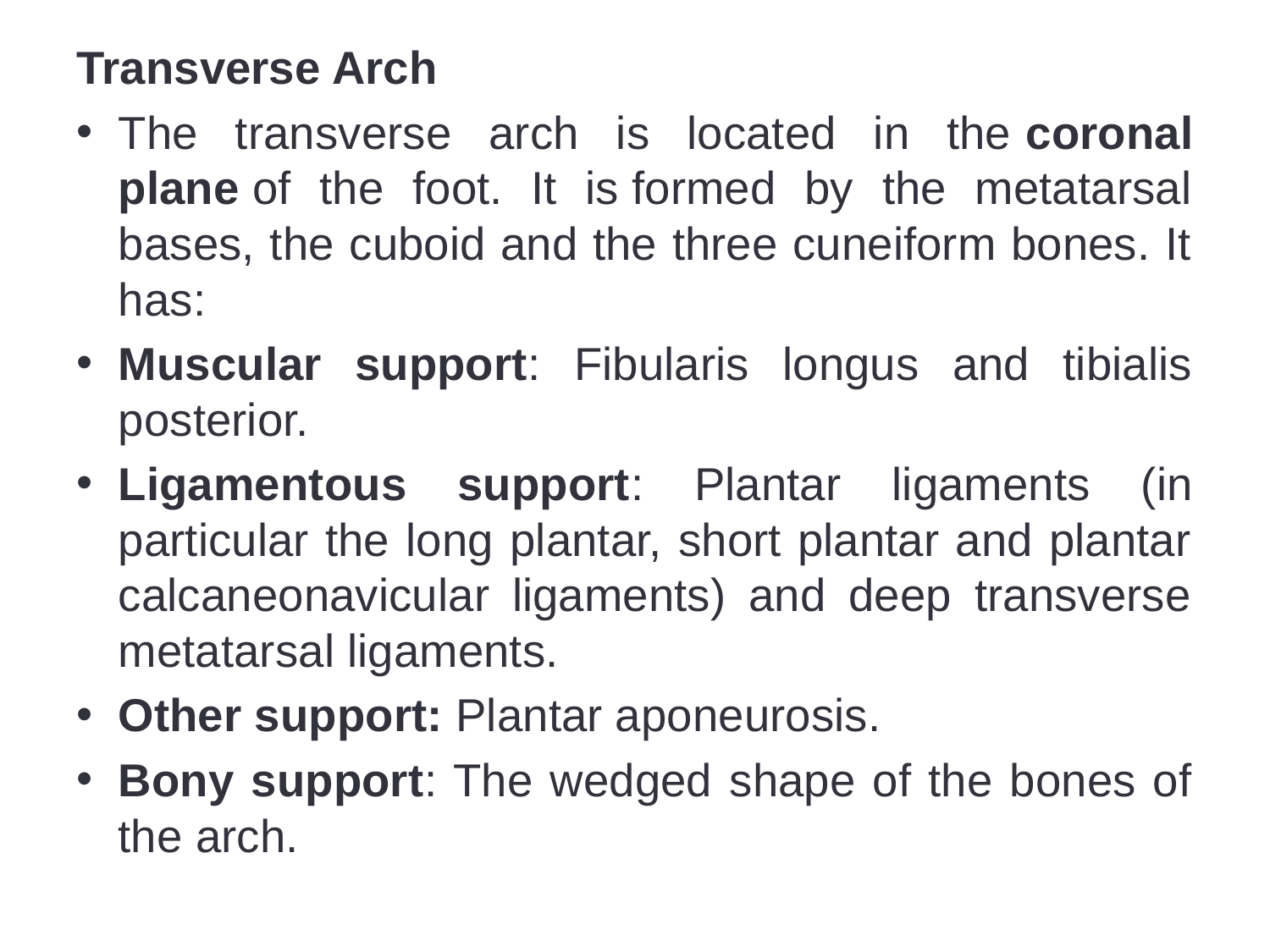

Transverse Arch
The transverse arch is located in the coronal plane of the foot. It is formed by the metatarsal bases, the cuboid and the three cuneiform bones. It has:
Muscular support: Fibularis longus and tibialis posterior.
Ligamentous support: Plantar ligaments (in particular the long plantar, short plantar and plantar calcaneonavicular ligaments) and deep transverse metatarsal ligaments.
Other support: Plantar aponeurosis.
Bony support: The wedged shape of the bones of the arch.